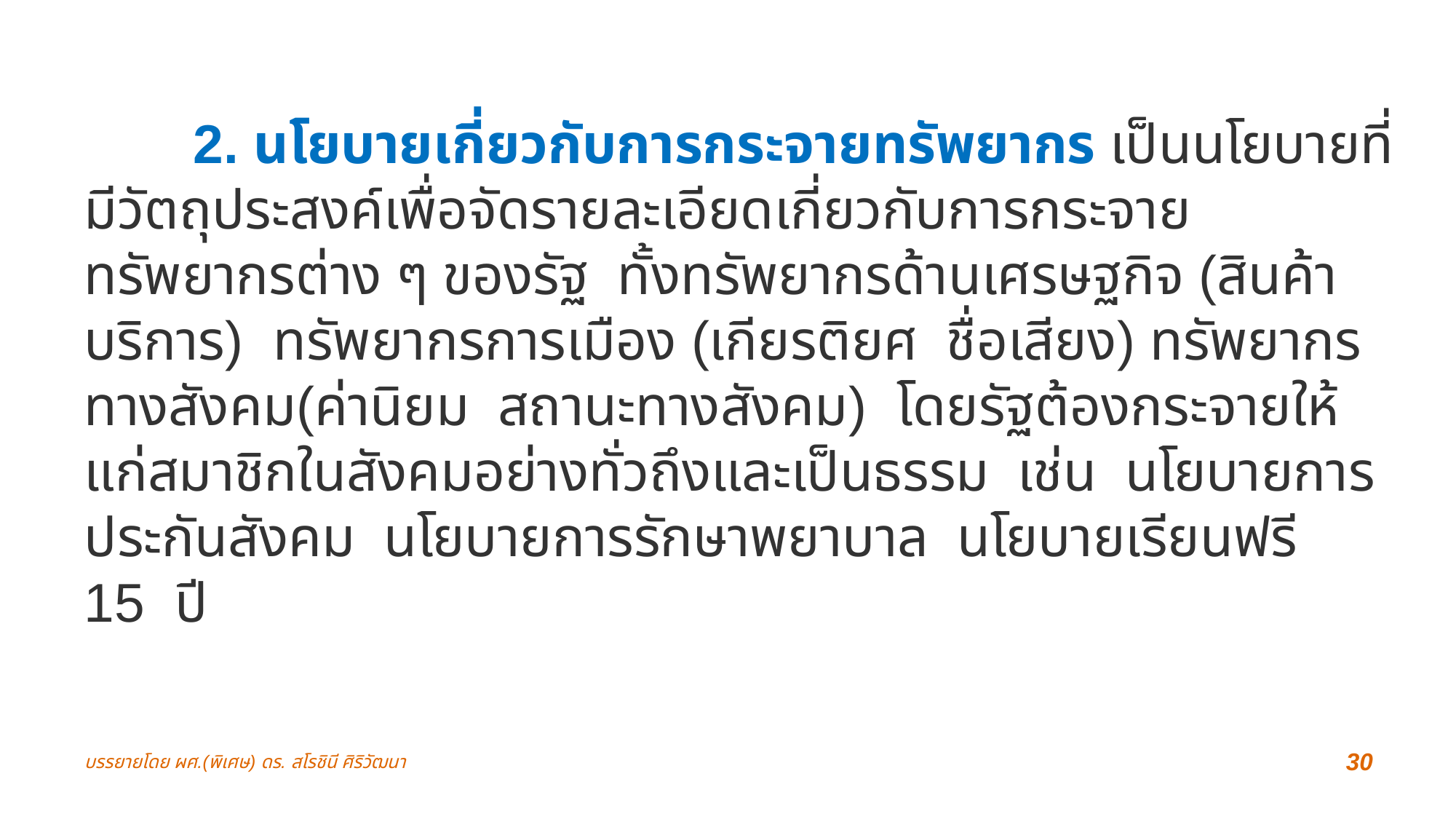

2. นโยบายเกี่ยวกับการกระจายทรัพยากร เป็นนโยบายที่มีวัตถุประสงค์เพื่อจัดรายละเอียดเกี่ยวกับการกระจายทรัพยากรต่าง ๆ ของรัฐ  ทั้งทรัพยากรด้านเศรษฐกิจ (สินค้า  บริการ)  ทรัพยากรการเมือง (เกียรติยศ  ชื่อเสียง) ทรัพยากรทางสังคม(ค่านิยม  สถานะทางสังคม)  โดยรัฐต้องกระจายให้แก่สมาชิกในสังคมอย่างทั่วถึงและเป็นธรรม  เช่น  นโยบายการประกันสังคม  นโยบายการรักษาพยาบาล  นโยบายเรียนฟรี  15  ปี

บรรยายโดย ผศ.(พิเศษ) ดร. สโรชินี ศิริวัฒนา
30